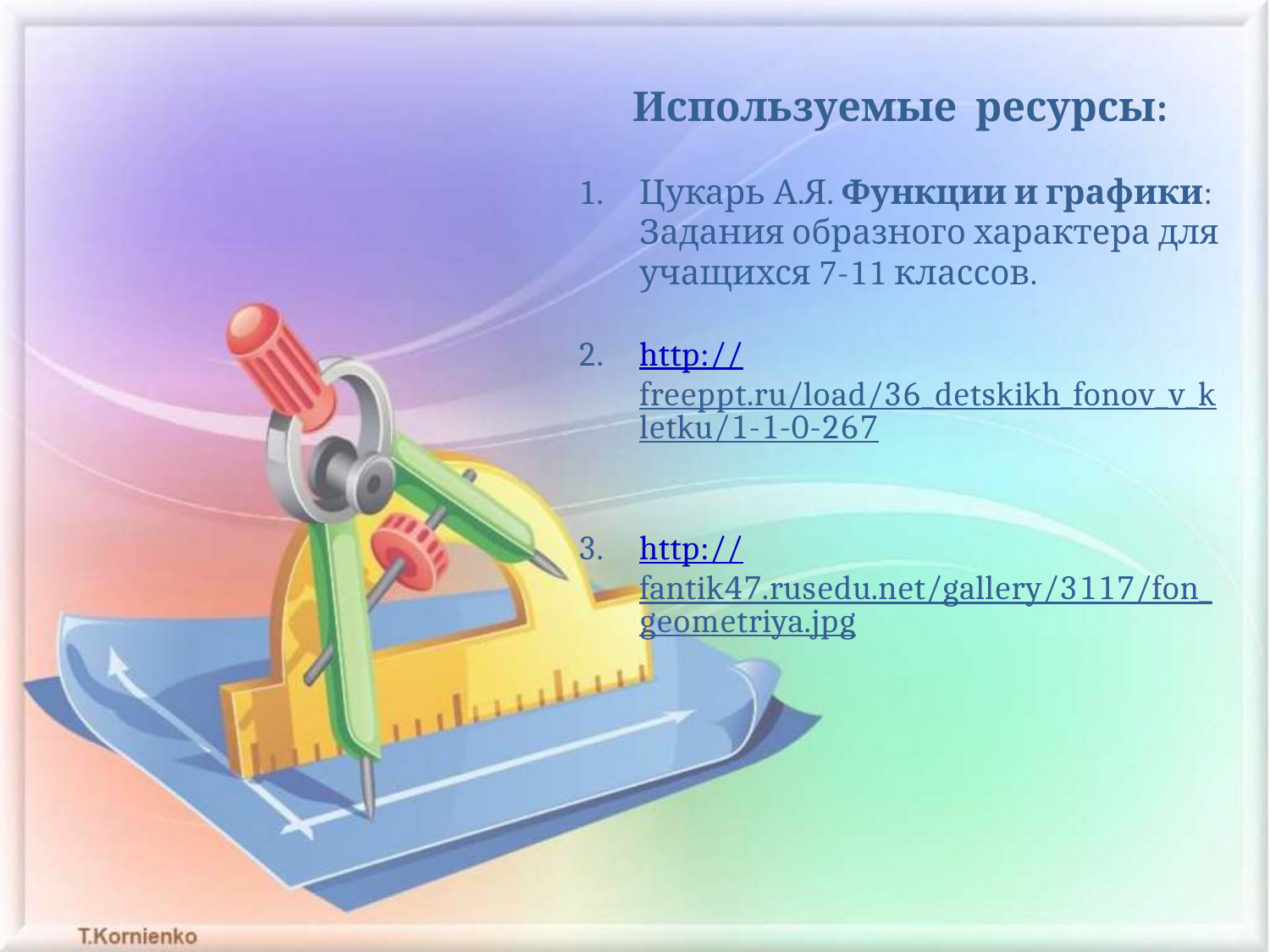

Используемые  ресурсы:
Цукарь А.Я. Функции и графики: Задания образного характера для учащихся 7-11 классов.
http://freeppt.ru/load/36_detskikh_fonov_v_kletku/1-1-0-267
http://fantik47.rusedu.net/gallery/3117/fon_geometriya.jpg